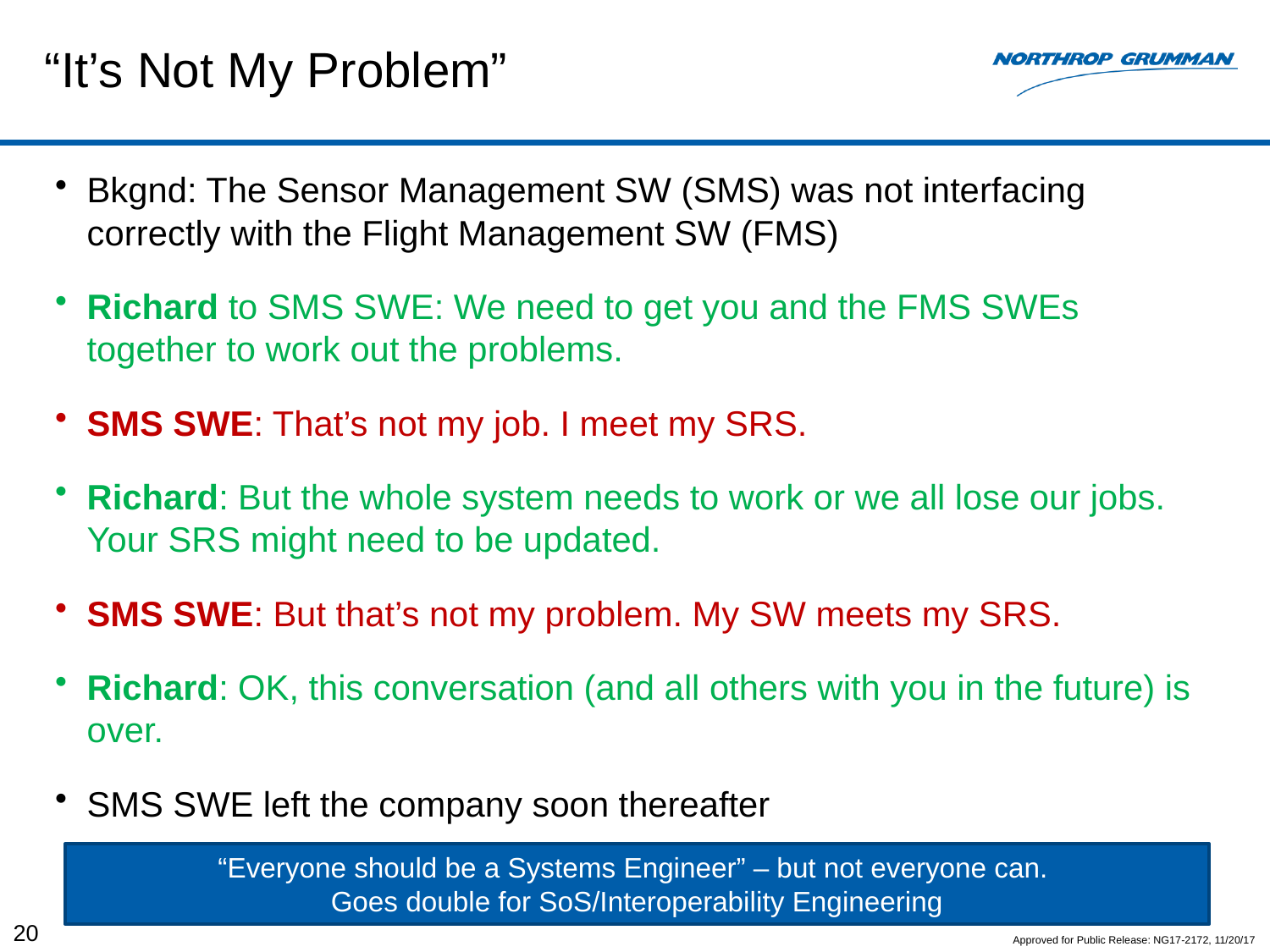

# “It’s Not My Problem”
Bkgnd: The Sensor Management SW (SMS) was not interfacing correctly with the Flight Management SW (FMS)
Richard to SMS SWE: We need to get you and the FMS SWEs together to work out the problems.
SMS SWE: That’s not my job. I meet my SRS.
Richard: But the whole system needs to work or we all lose our jobs. Your SRS might need to be updated.
SMS SWE: But that’s not my problem. My SW meets my SRS.
Richard: OK, this conversation (and all others with you in the future) is over.
SMS SWE left the company soon thereafter
“Everyone should be a Systems Engineer” – but not everyone can.
Goes double for SoS/Interoperability Engineering
20
Approved for Public Release: NG17-2172, 11/20/17